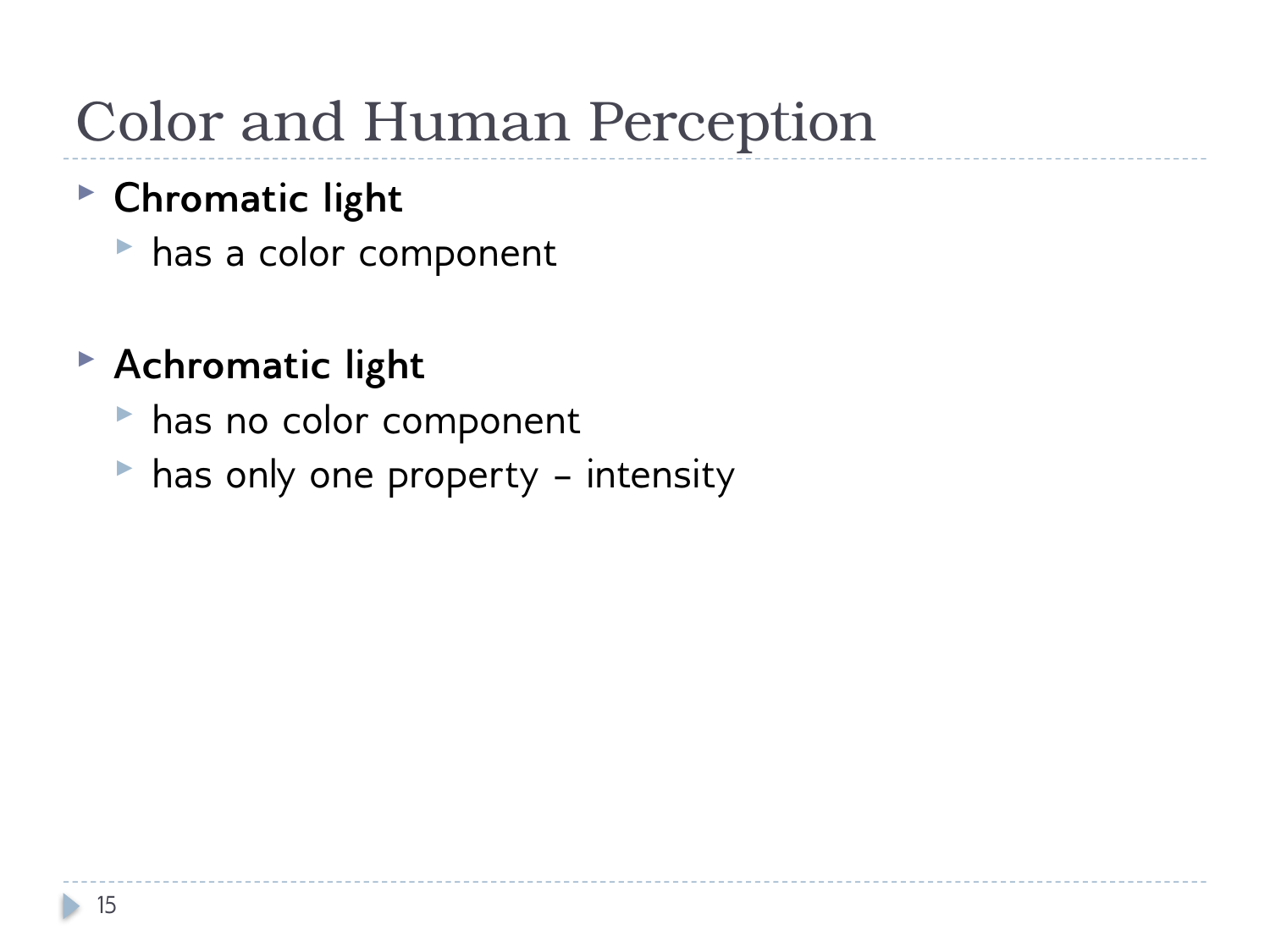

# Color and Human Perception
Chromatic light
has a color component

Achromatic light
has no color component
has only one property – intensity

15